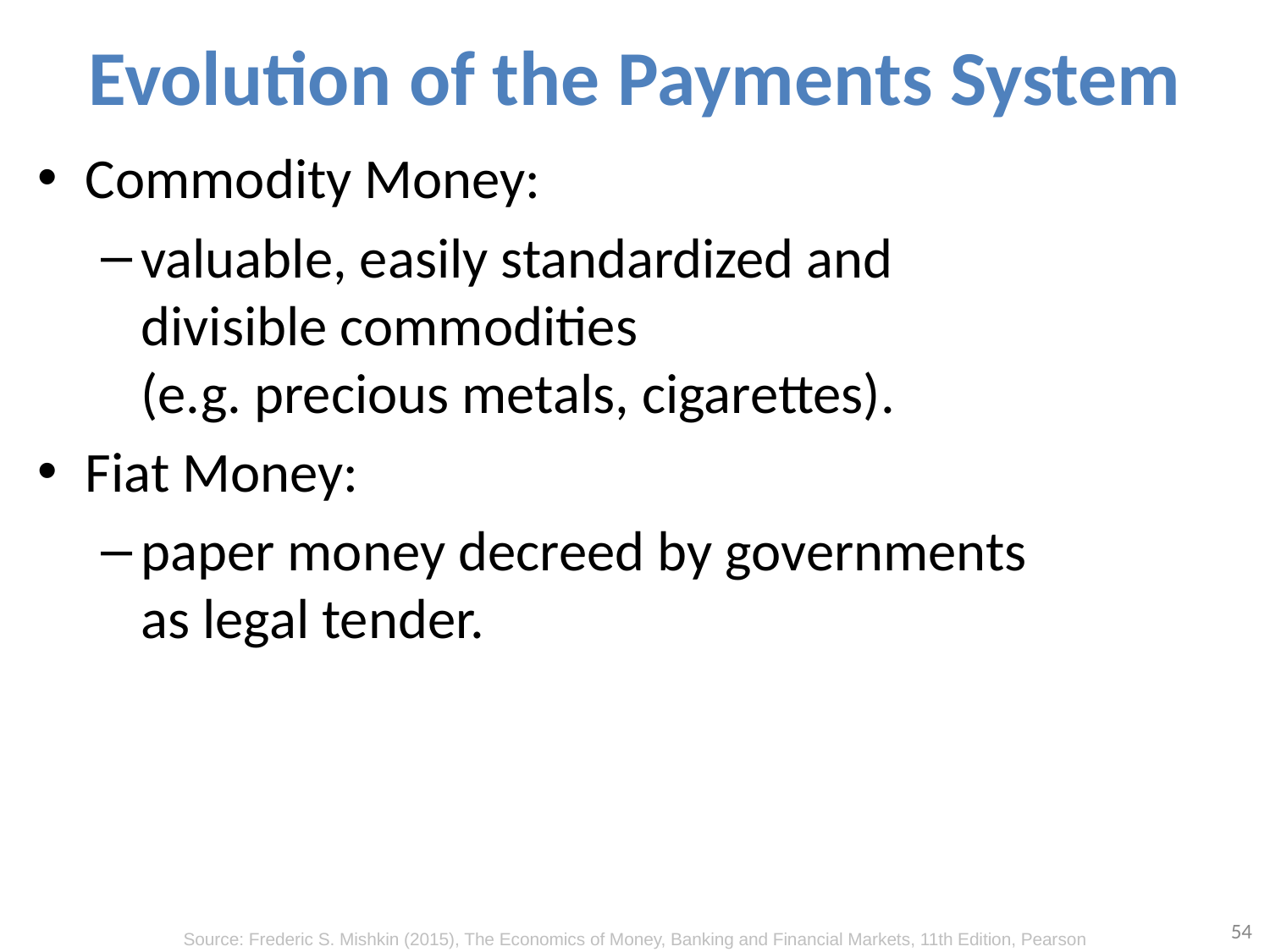

# Evolution of the Payments System
Commodity Money:
valuable, easily standardized and
divisible commodities
(e.g. precious metals, cigarettes).
Fiat Money:
paper money decreed by governments
as legal tender.

54
Source: Frederic S. Mishkin (2015), The Economics of Money, Banking and Financial Markets, 11th Edition, Pearson